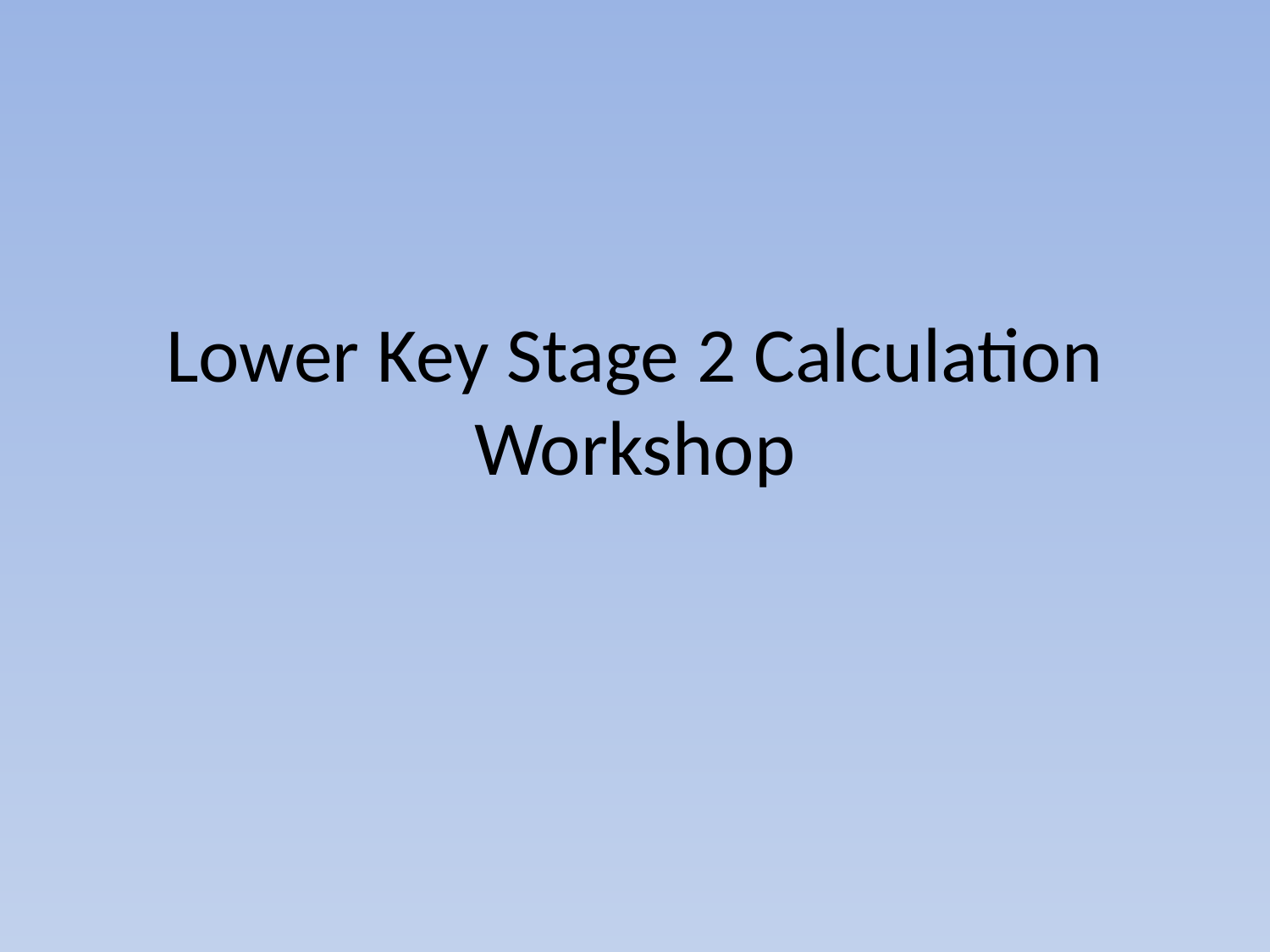

# Lower Key Stage 2 Calculation Workshop